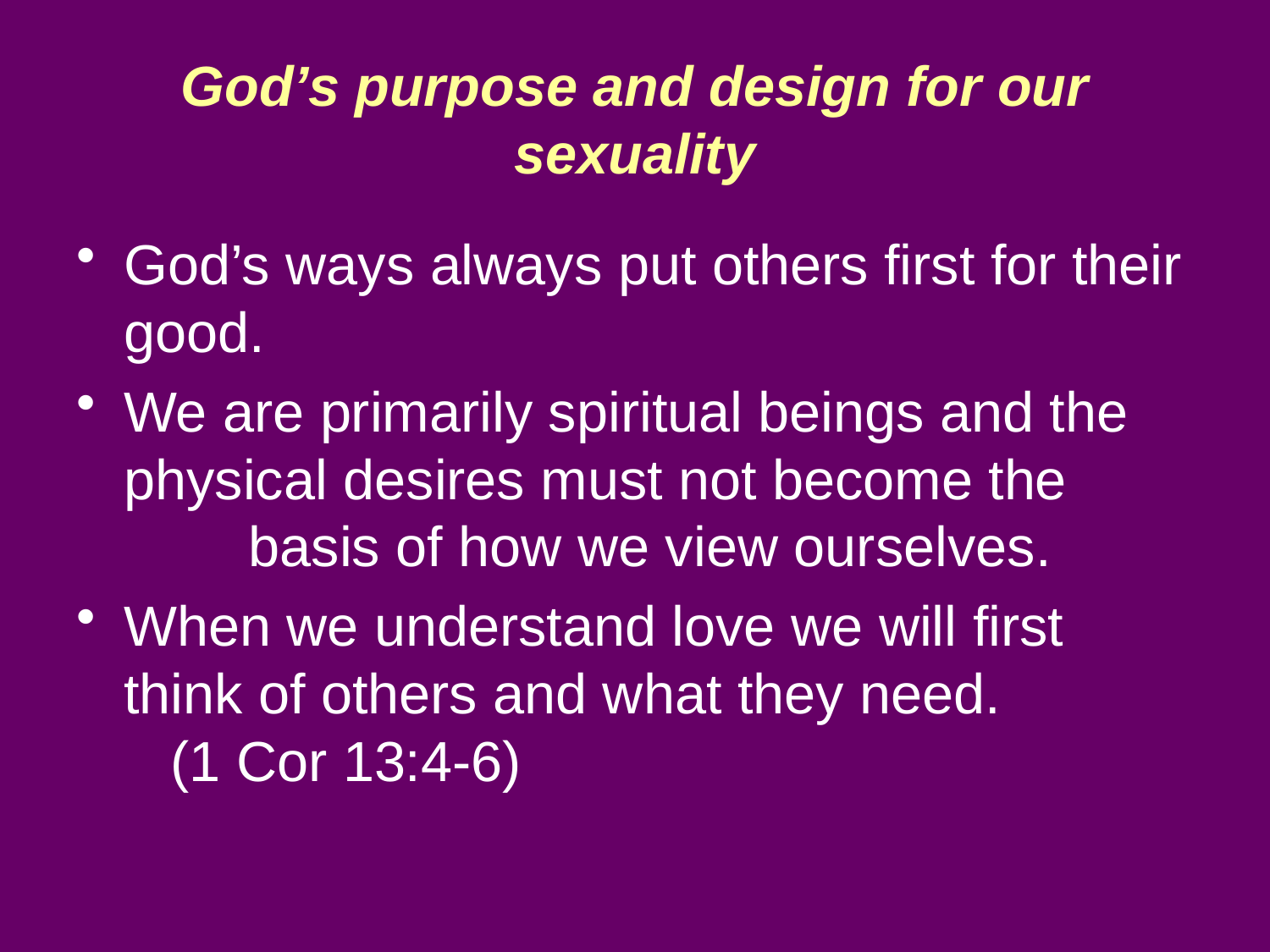

# God’s purpose and design for our sexuality
God’s ways always put others first for their good.
We are primarily spiritual beings and the physical desires must not become the                 basis of how we view ourselves.
When we understand love we will first think of others and what they need.                (1 Cor 13:4-6)